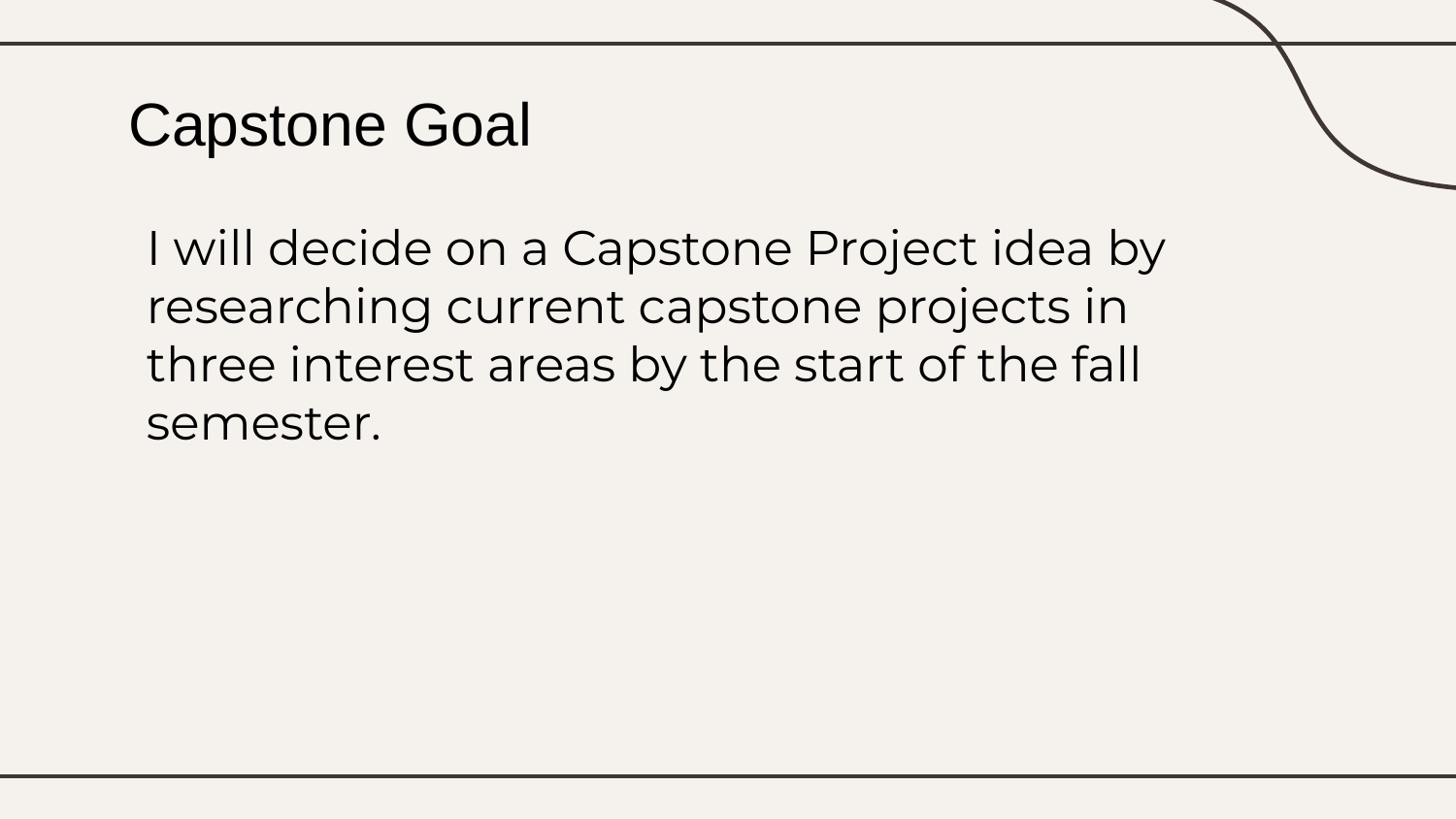

# Capstone Goal
I will decide on a Capstone Project idea by researching current capstone projects in three interest areas by the start of the fall semester.